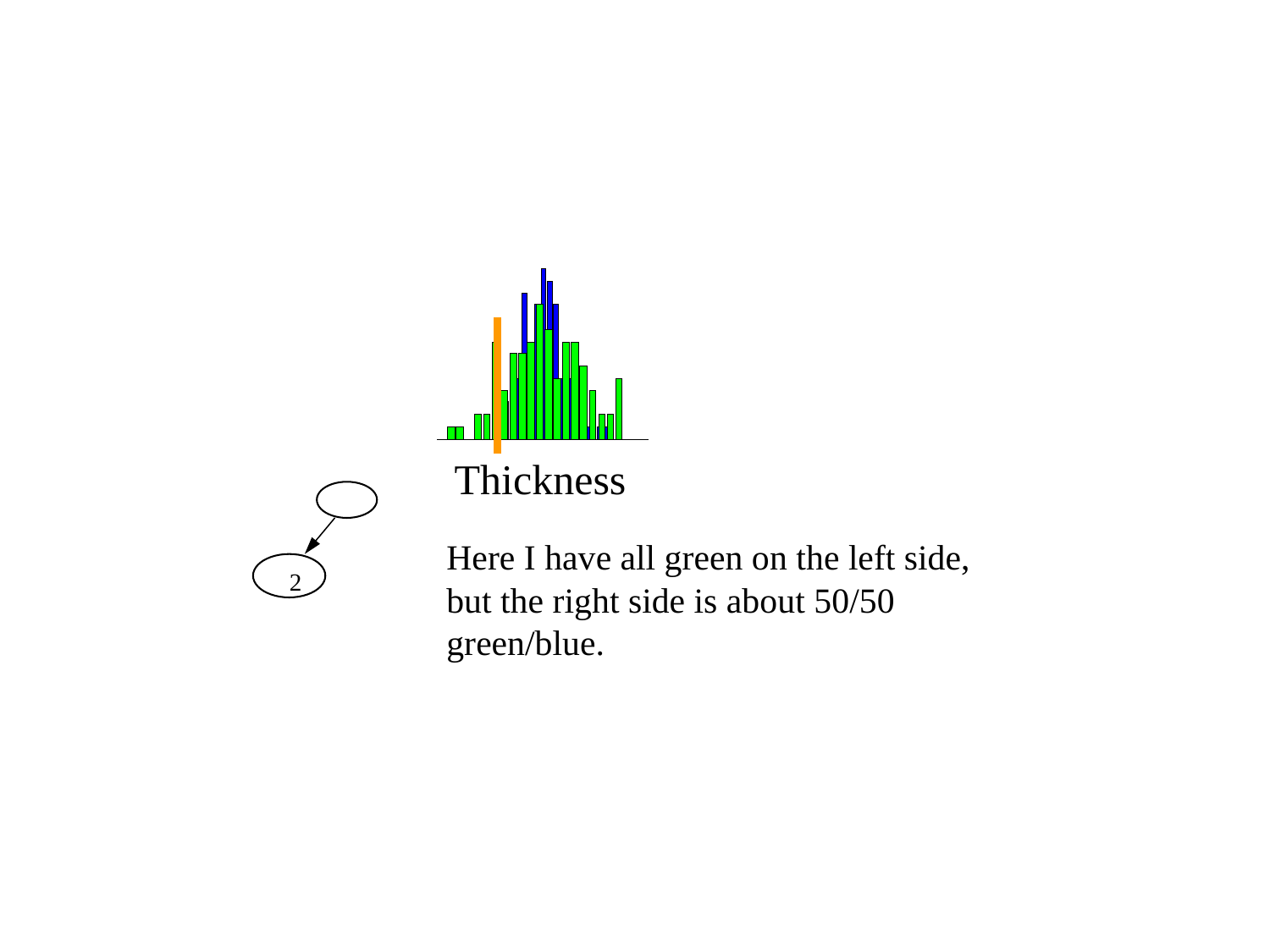

Thickness

Here I have all green on the left side, but the right side is about 50/50 green/blue.

2